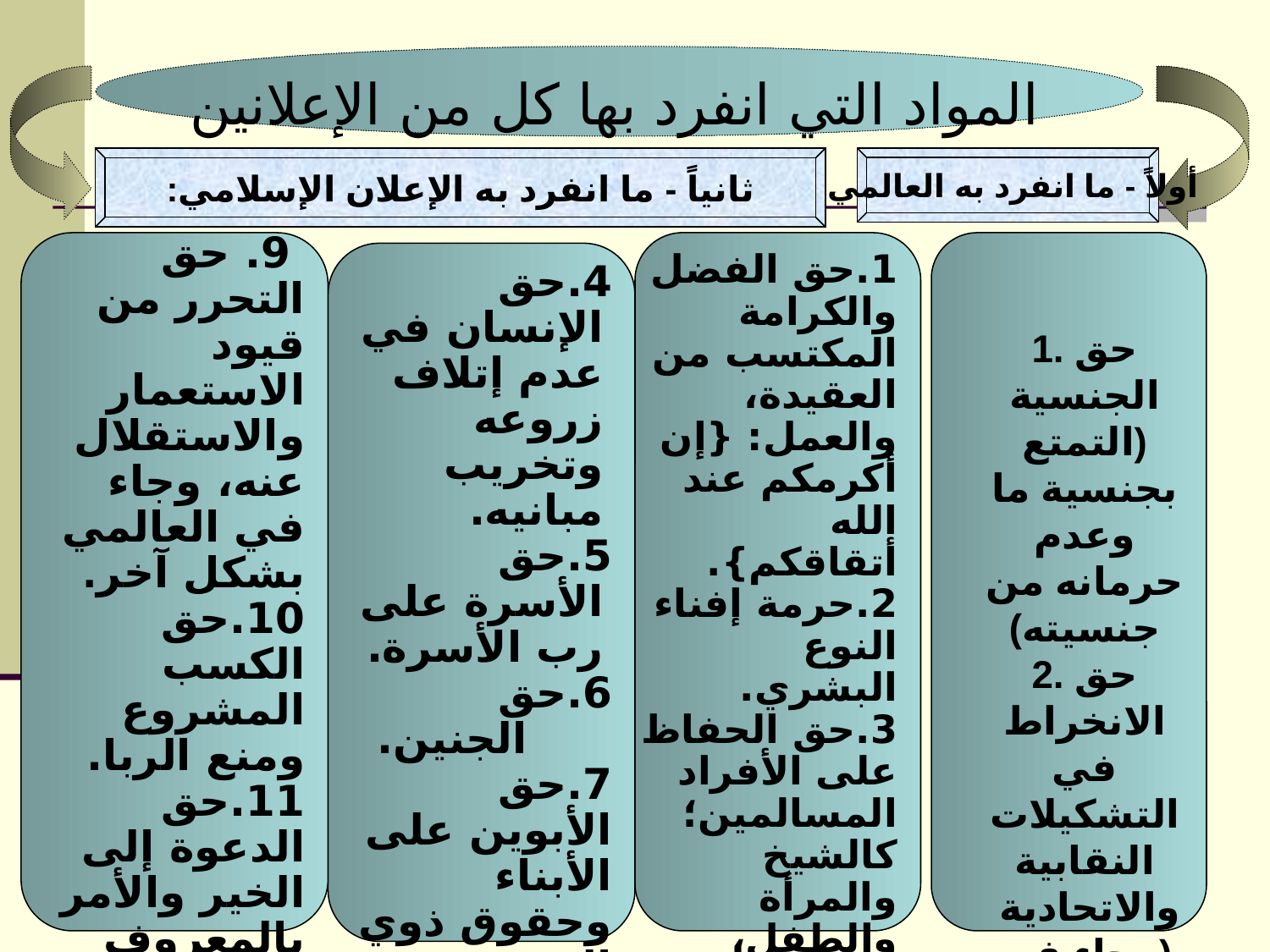

المواد التي انفرد بها كل من الإعلانين

ثانياً - ما انفرد به الإعلان الإسلامي:
أولاً - ما انفرد به العالمي:
 9. حق التحرر من قيود الاستعمار والاستقلال عنه، وجاء في العالمي بشكل آخر.
10.حق الكسب المشروع ومنع الربا.
11.حق الدعوة إلى الخير والأمر بالمعروف والنهي عن المنكر.
 12.حق الفرد في حماية مقدساته من الإهانة، ومنع الإخلال بالقيم ، وعدم إثارة الكراهية بين الناس.

1.حق الفضل والكرامة المكتسب من العقيدة، والعمل: {إن أكرمكم عند الله أتقاقكم}.
2.حرمة إفناء النوع البشري.
3.حق الحفاظ على الأفراد المسالمين؛ كالشيخ والمرأة والطفل، ومداواة الجرحى ، والحفاظ على الأسرى ، وحرمة التمثيل بالموتى أثناء النزاعات والحروب. وخلا الإعلان العالمي من ذلك وألحق في مواثيق لاحقة.
4.حق الإنسان في عدم إتلاف زروعه وتخريب مبانيه.
5.حق الأسرة على رب الأسرة.
6.حق الجنين.
7.حق الأبوين على الأبناء وحقوق ذوي القربى.
8.حق الفرد في التربية الدينية والدنيوية، وجاء في الإعلان العالمي بمستوى أقل.
1. حق الجنسية (التمتع بجنسية ما وعدم حرمانه من جنسيته)
2. حق الانخراط في التشكيلات النقابية والاتحادية  (وجاء في الإسلام بصيغة عامة).
42